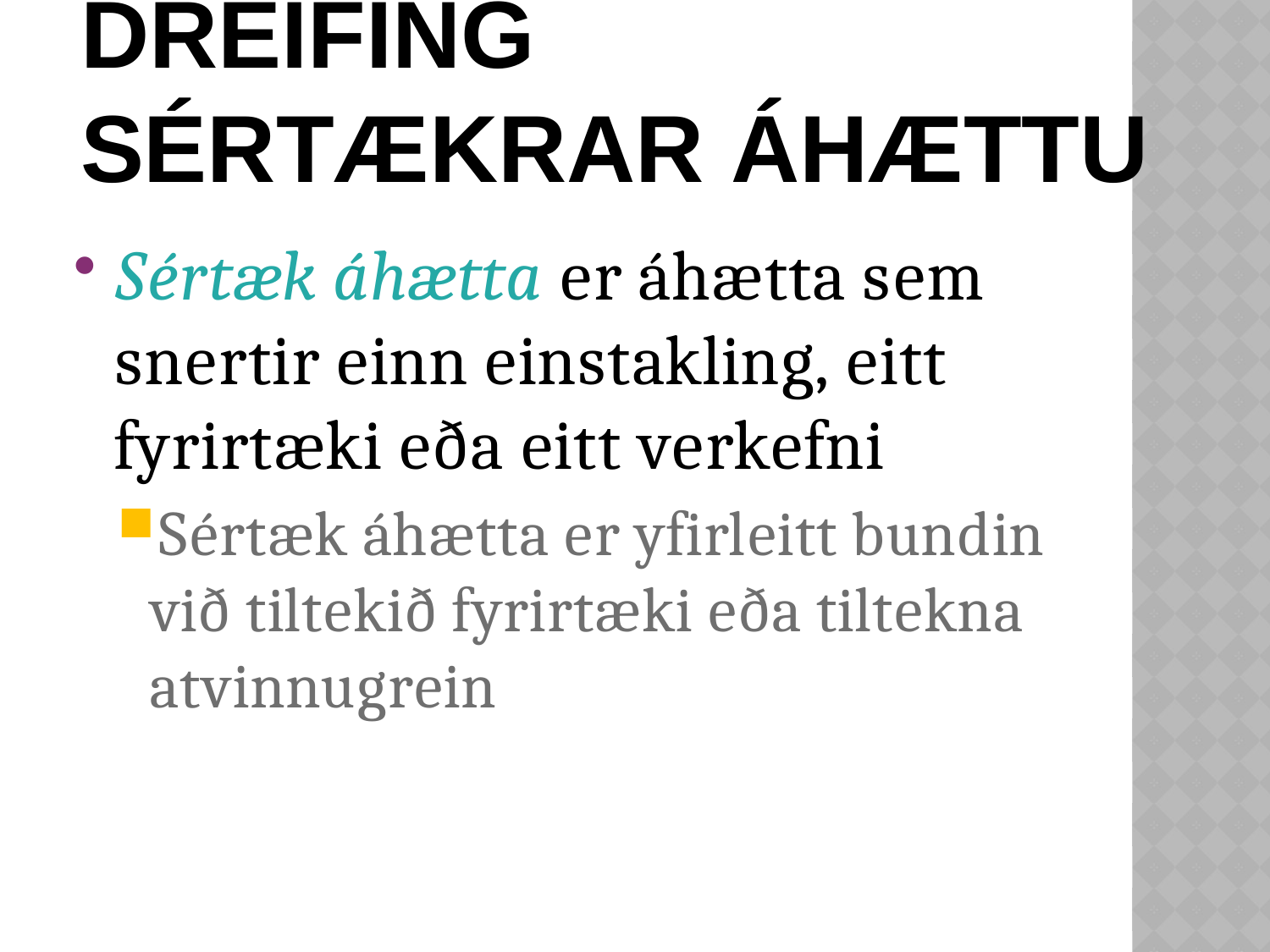

# Dreifing sértækrar áhættu
Sértæk áhætta er áhætta sem snertir einn einstakling, eitt fyrirtæki eða eitt verkefni
Sértæk áhætta er yfirleitt bundin við tiltekið fyrirtæki eða tiltekna atvinnugrein